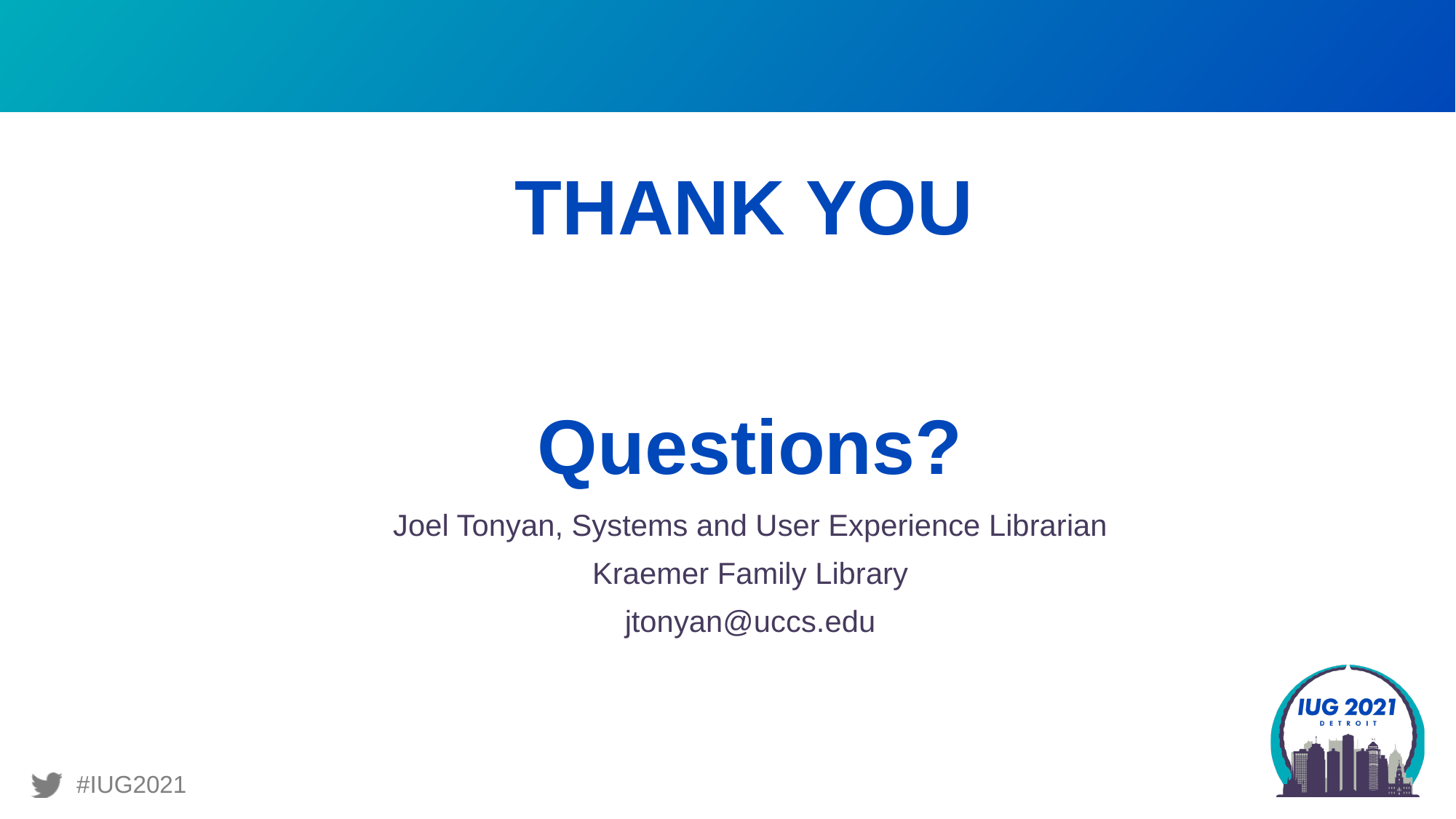

THANK YOU
Questions?

Joel Tonyan, Systems and User Experience Librarian
Kraemer Family Library
jtonyan@uccs.edu